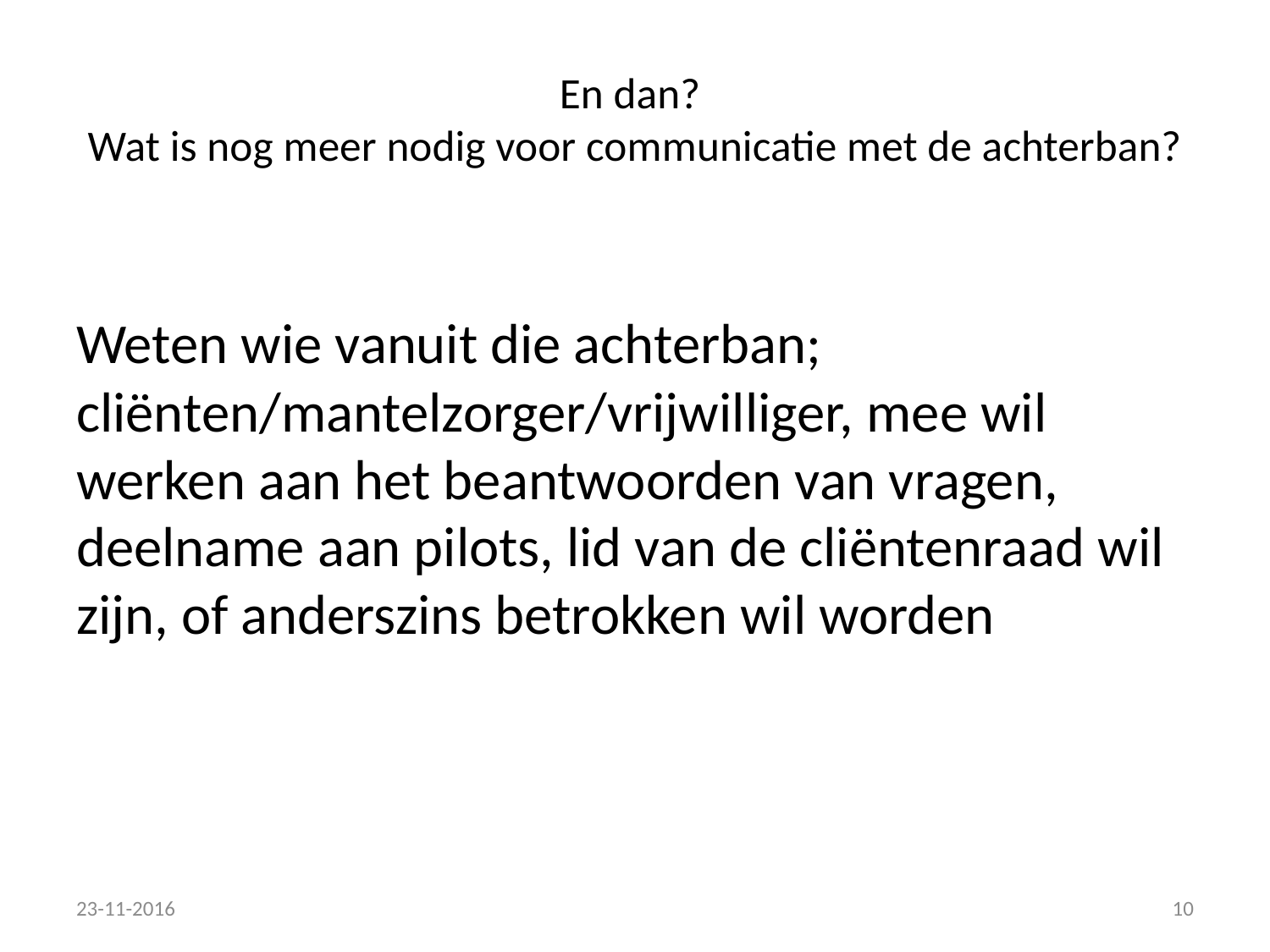

# En dan? Wat is nog meer nodig voor communicatie met de achterban?

Weten wie vanuit die achterban; cliënten/mantelzorger/vrijwilliger, mee wil werken aan het beantwoorden van vragen, deelname aan pilots, lid van de cliëntenraad wil zijn, of anderszins betrokken wil worden
23-11-2016
10